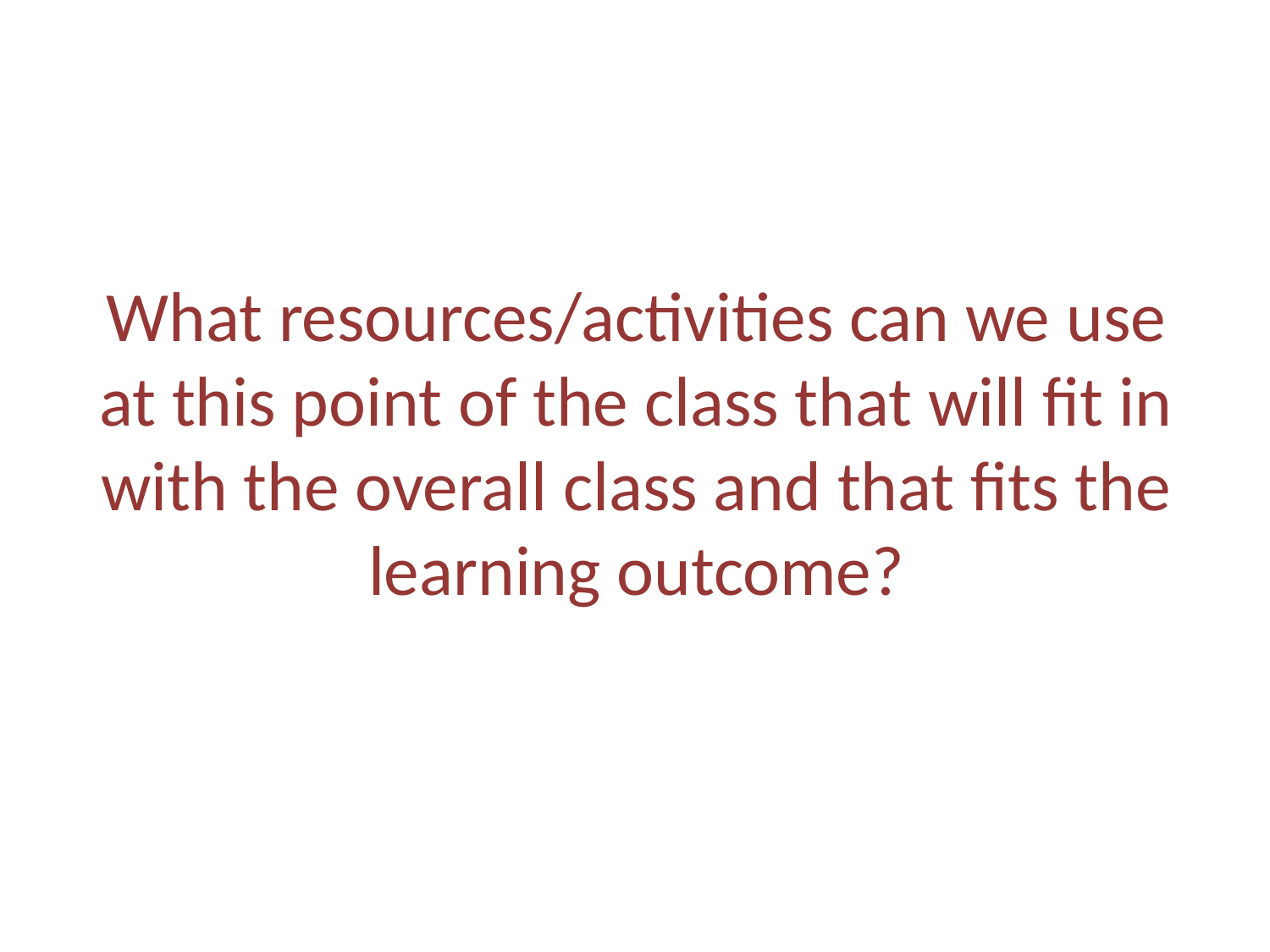

What resources/activities can we use at this point of the class that will fit in with the overall class and that fits the learning outcome?